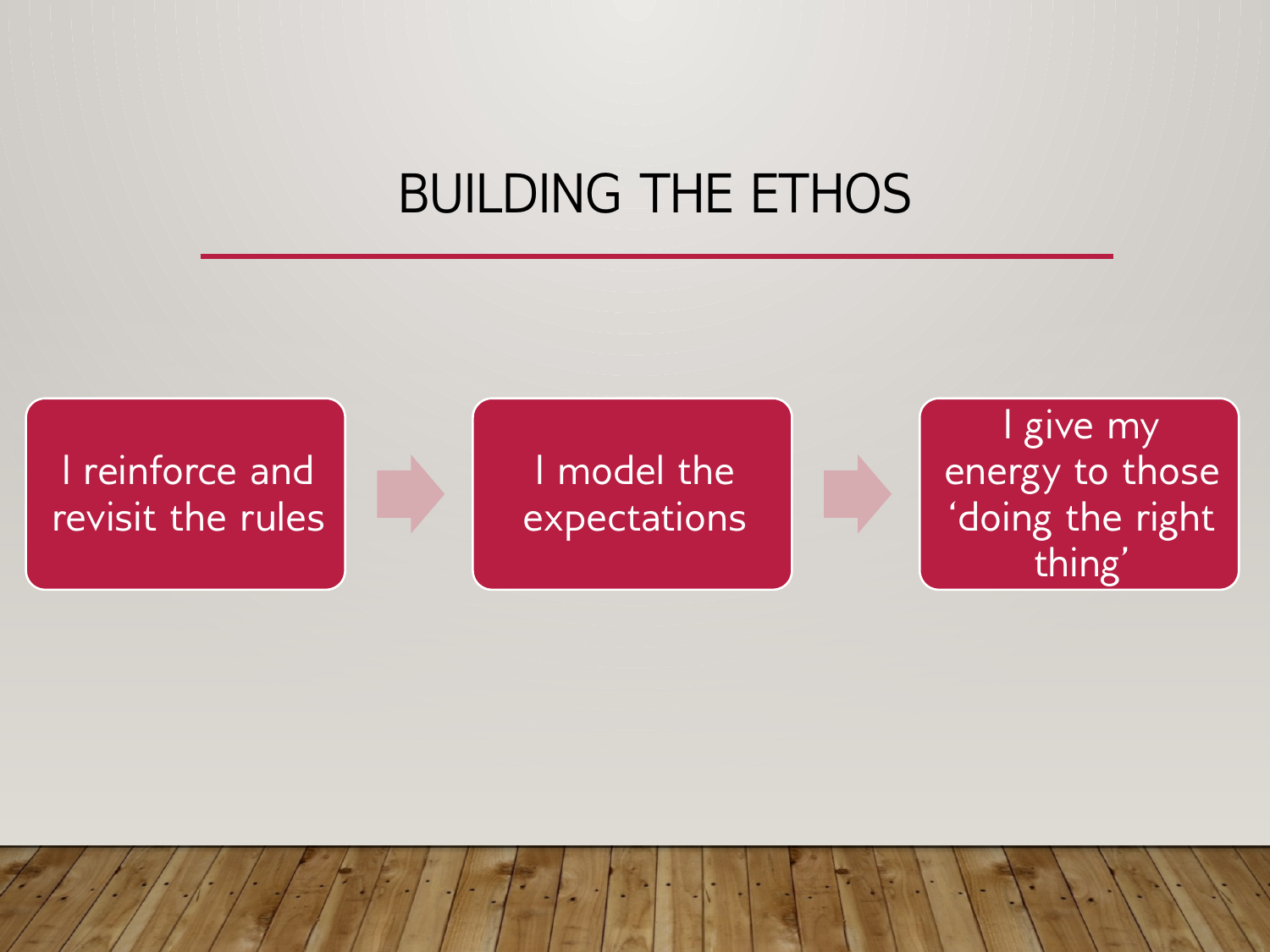

# building the ethos
I reinforce and revisit the rules

I model the expectations

I give my energy to those ‘doing the right thing’